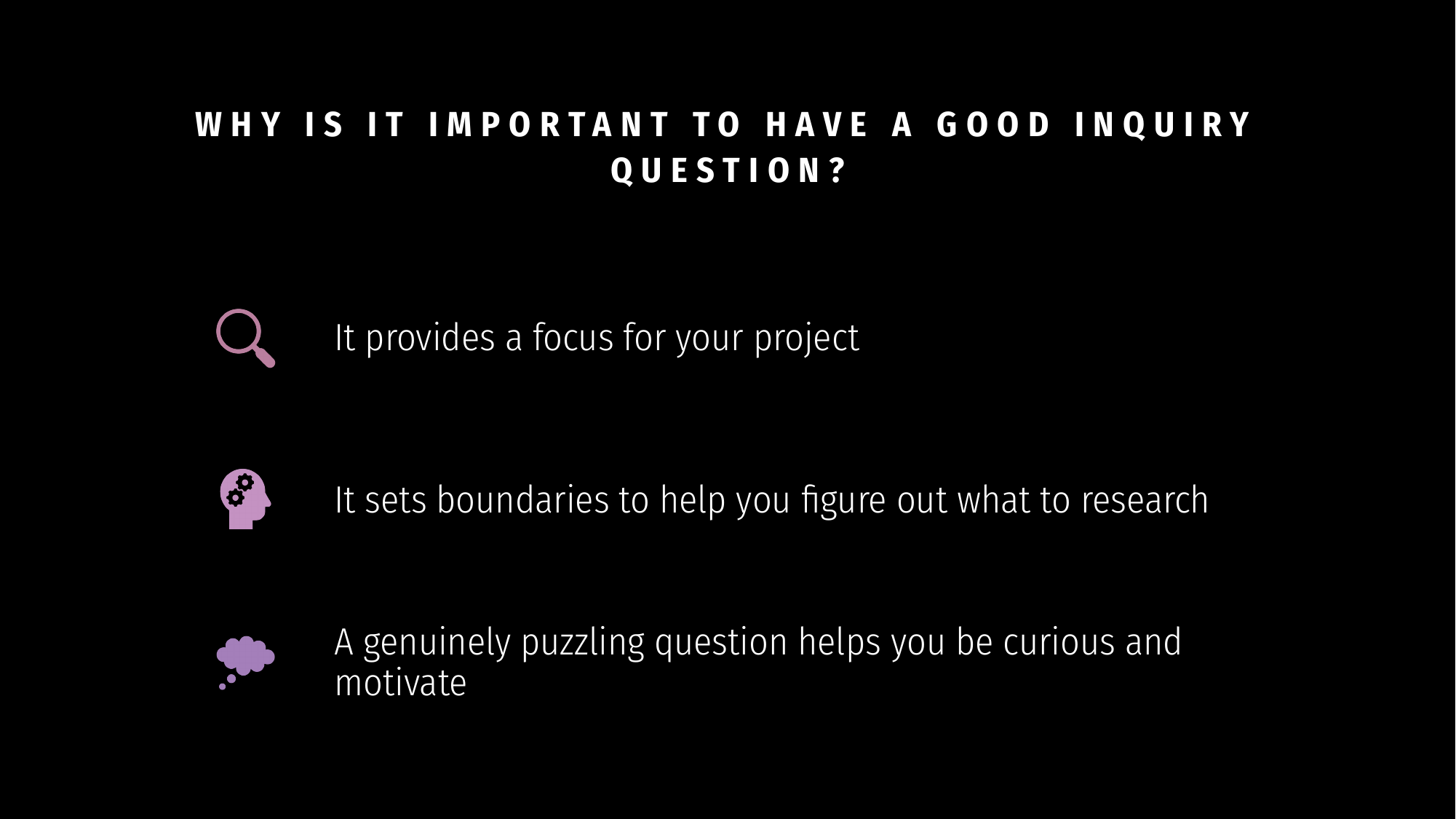

# Why is it important to have a good inquiry question?
It provides a focus for your project
It sets boundaries to help you figure out what to research
A genuinely puzzling question helps you be curious and motivate